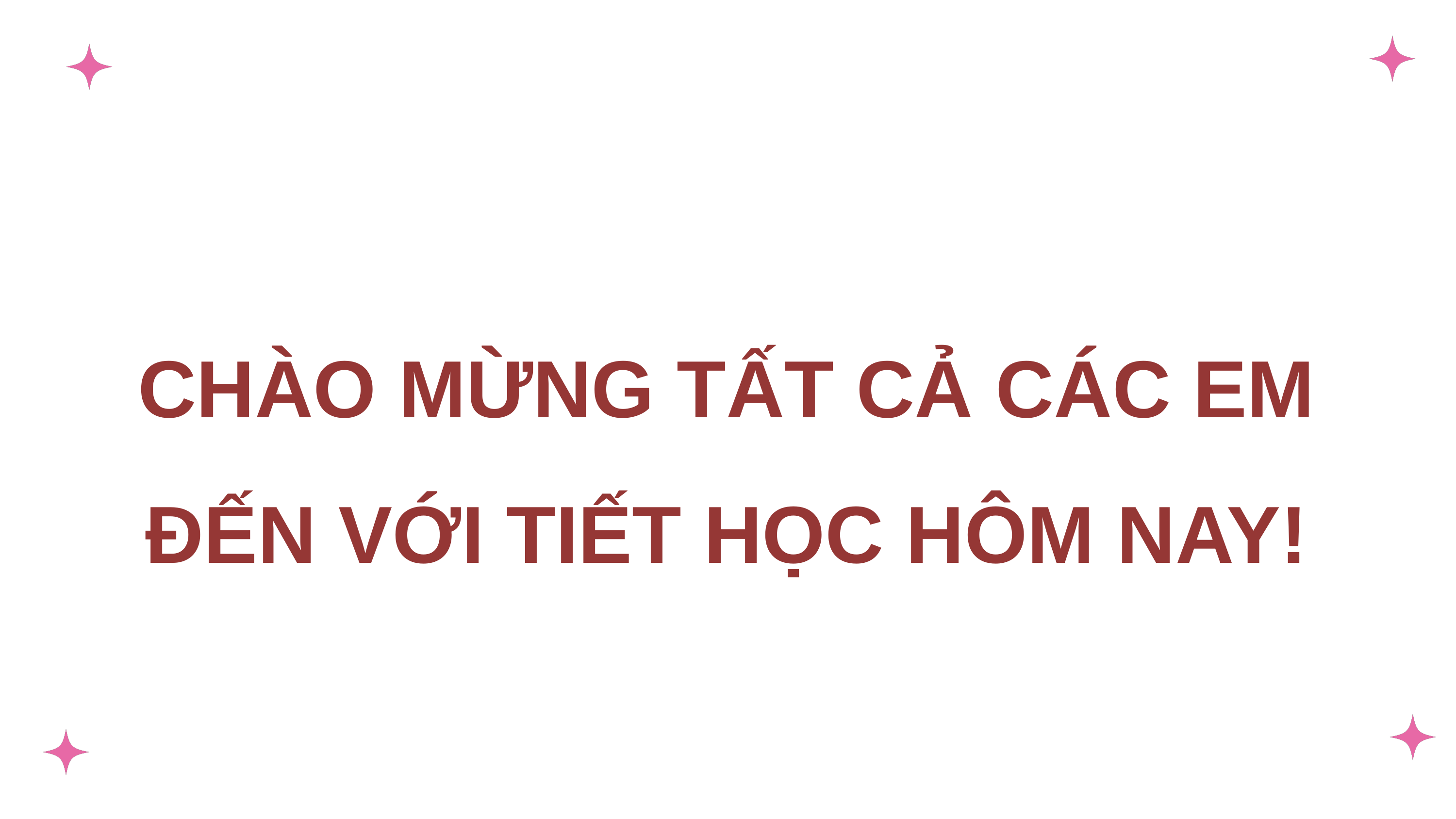

CHÀO MỪNG TẤT CẢ CÁC EM ĐẾN VỚI TIẾT HỌC HÔM NAY!